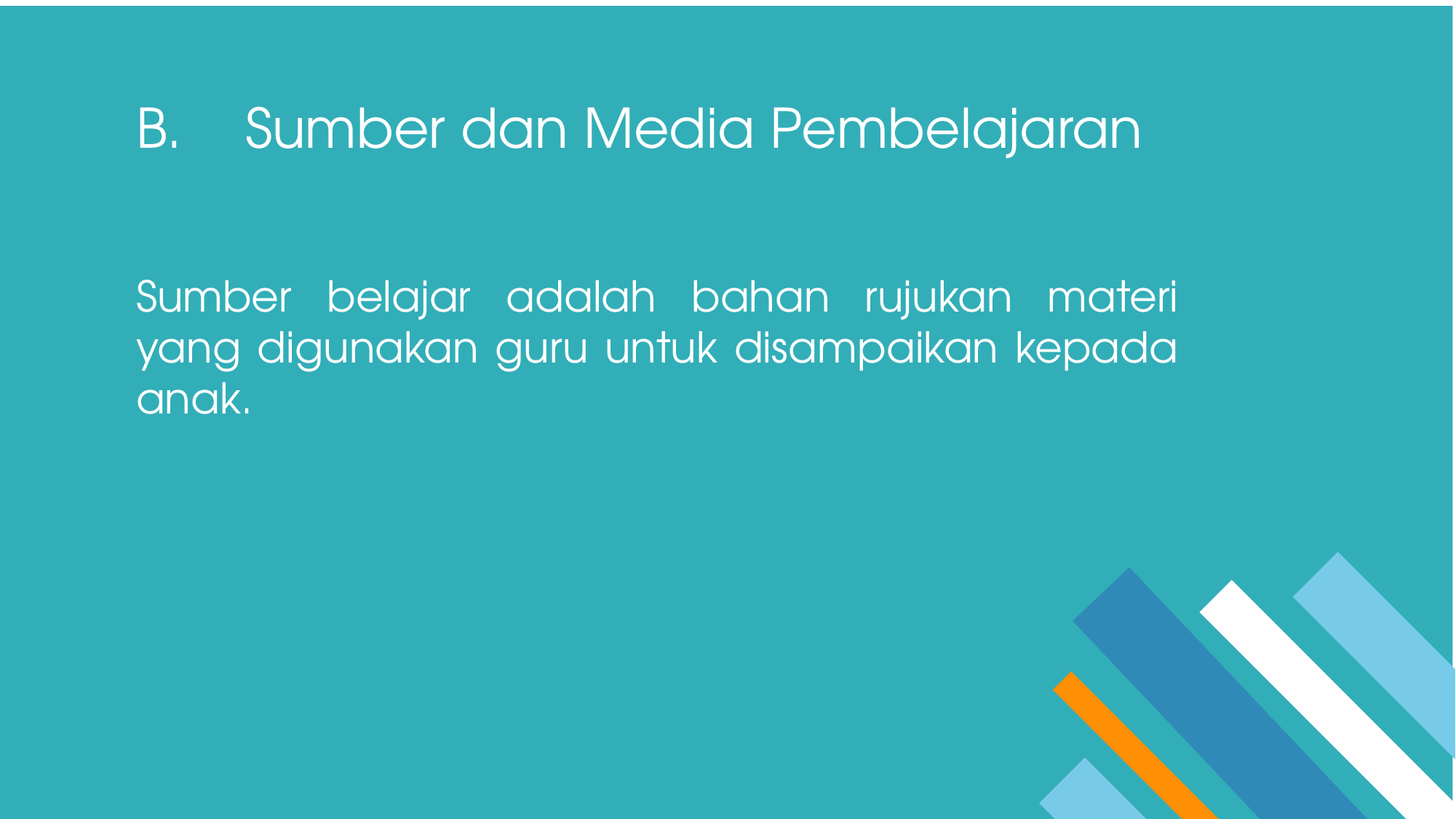

B.	Sumber dan Media Pembelajaran
Sumber belajar adalah bahan rujukan materi yang digunakan guru untuk disampaikan kepada anak.